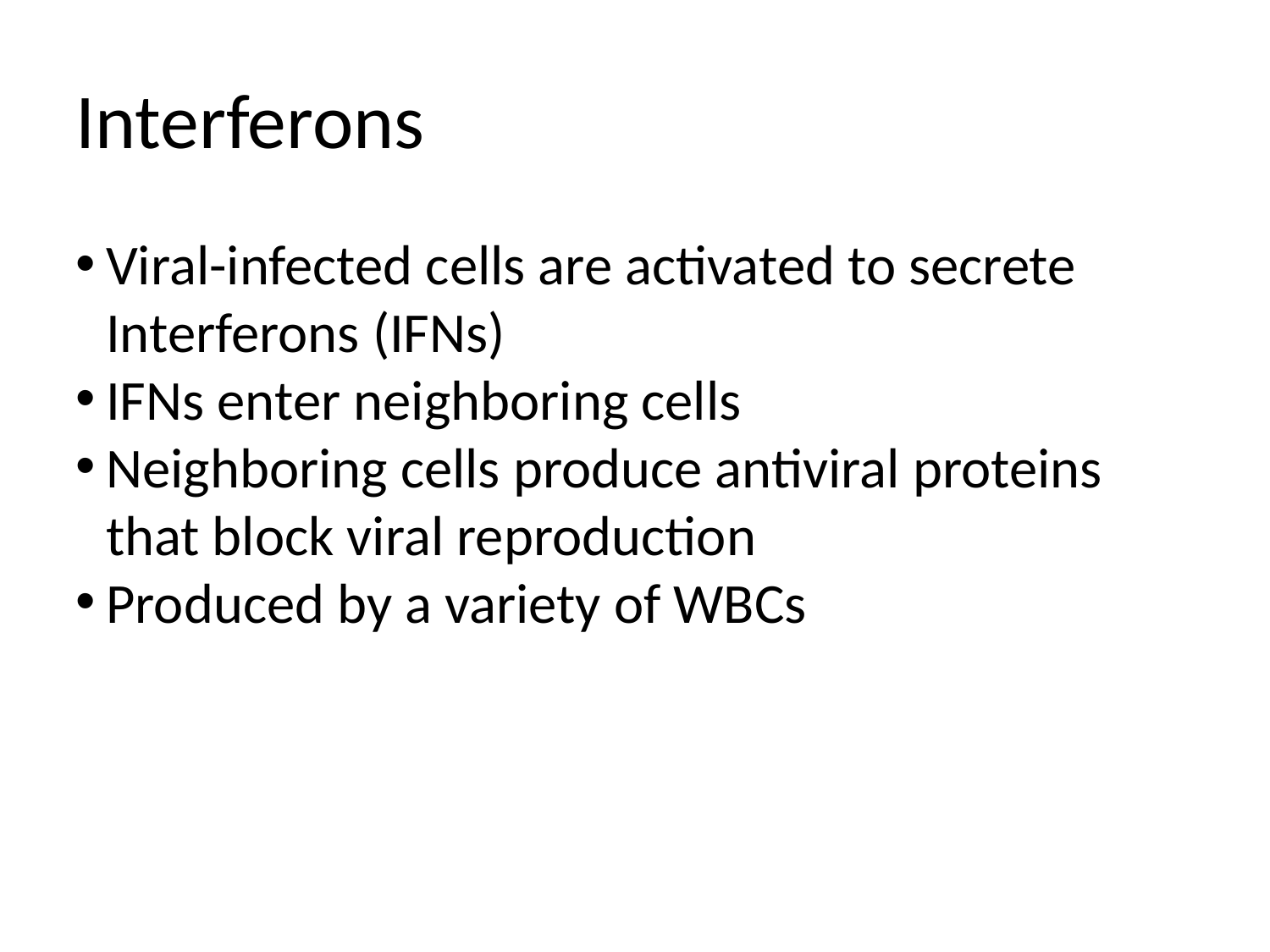

Interferons
Viral-infected cells are activated to secrete Interferons (IFNs)
IFNs enter neighboring cells
Neighboring cells produce antiviral proteins that block viral reproduction
Produced by a variety of WBCs